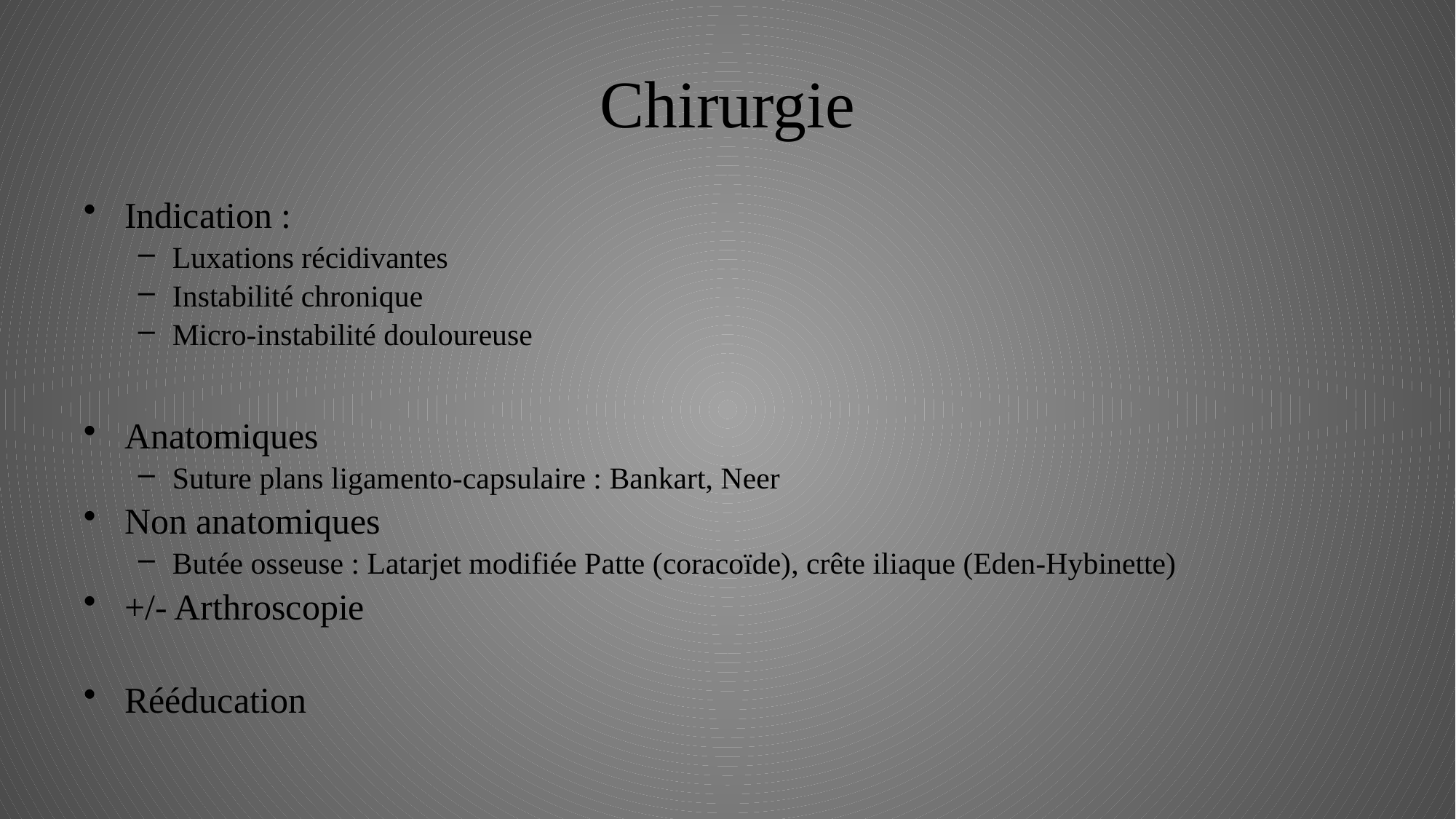

# Chirurgie
Indication :
Luxations récidivantes
Instabilité chronique
Micro-instabilité douloureuse

Anatomiques
Suture plans ligamento-capsulaire : Bankart, Neer
Non anatomiques
Butée osseuse : Latarjet modifiée Patte (coracoïde), crête iliaque (Eden-Hybinette)
+/- Arthroscopie

Rééducation